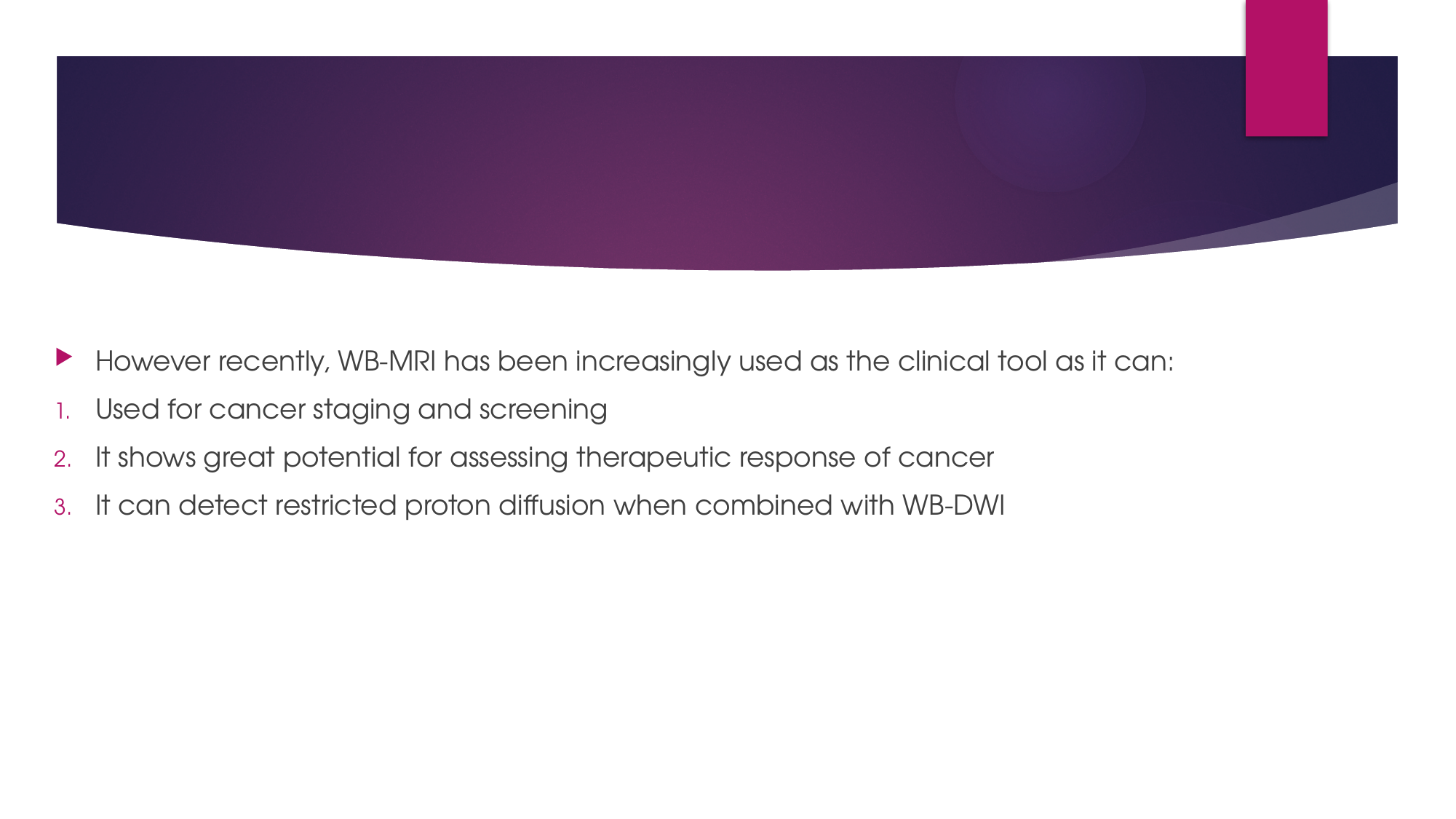

However recently, WB-MRI has been increasingly used as the clinical tool as it can:
Used for cancer staging and screening
It shows great potential for assessing therapeutic response of cancer
It can detect restricted proton diffusion when combined with WB-DWI